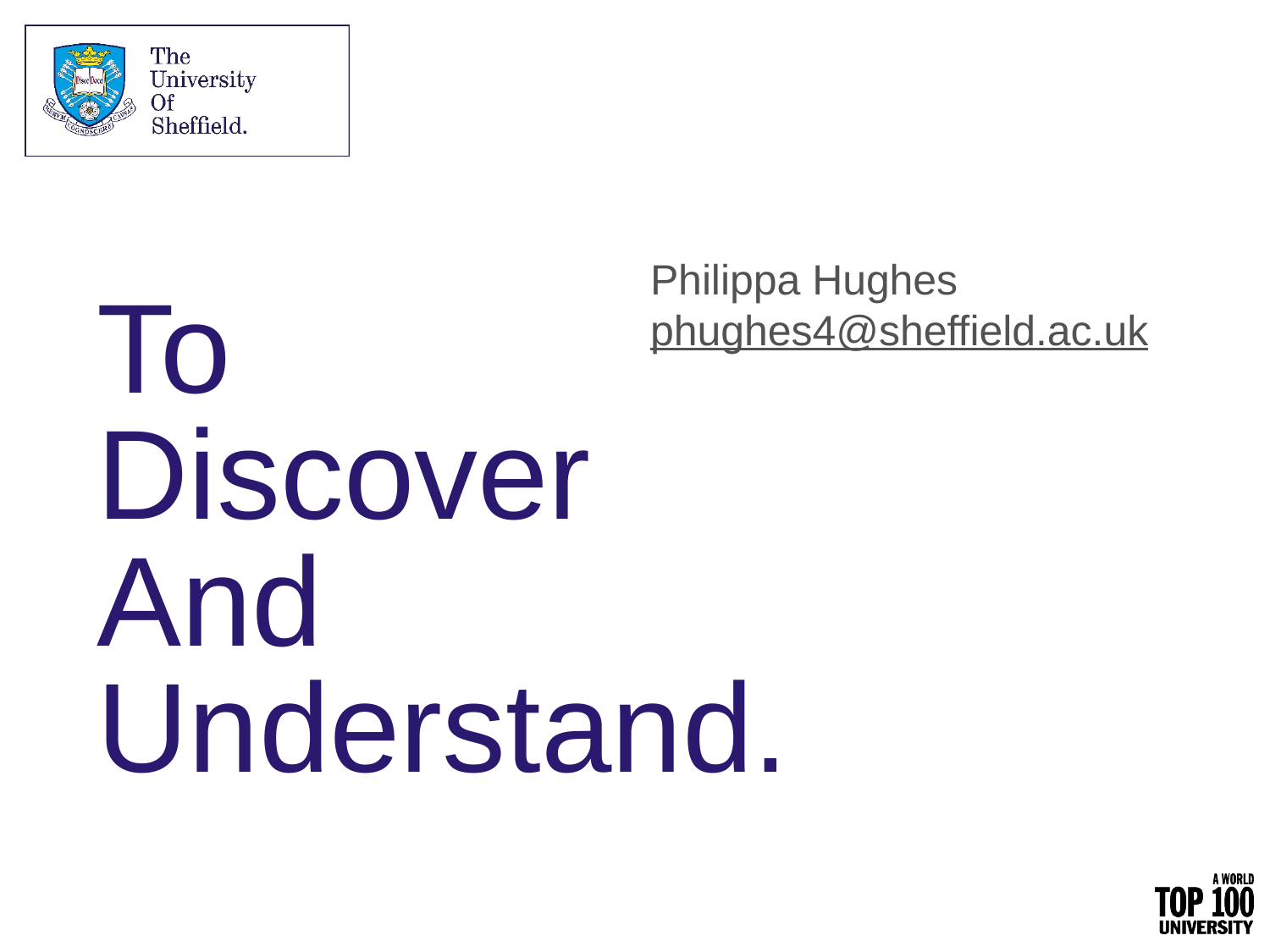

Philippa Hughes
phughes4@sheffield.ac.uk
To
Discover
And
Understand.